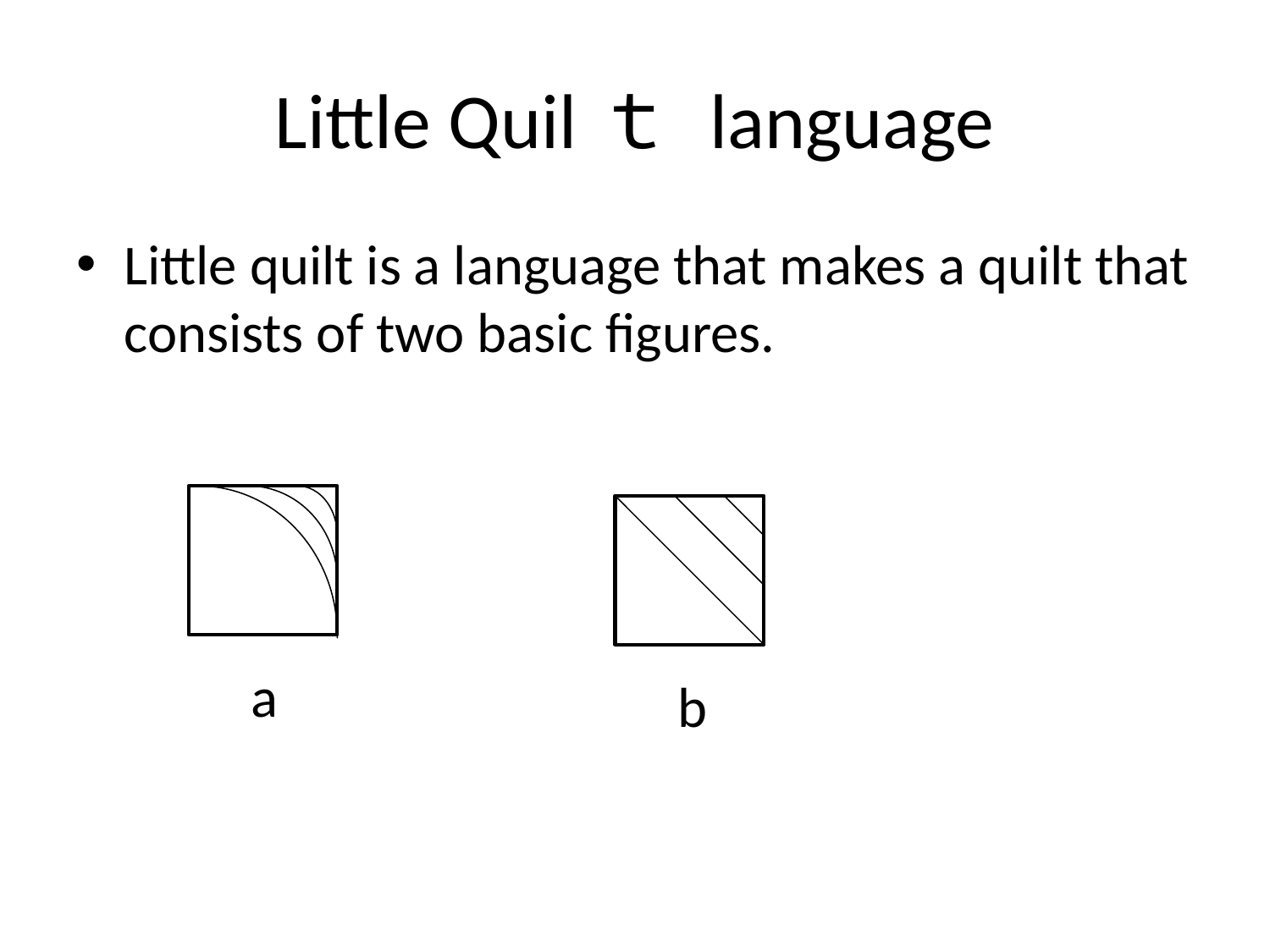

# Little Quilｔ language
Little quilt is a language that makes a quilt that consists of two basic figures.

a
b